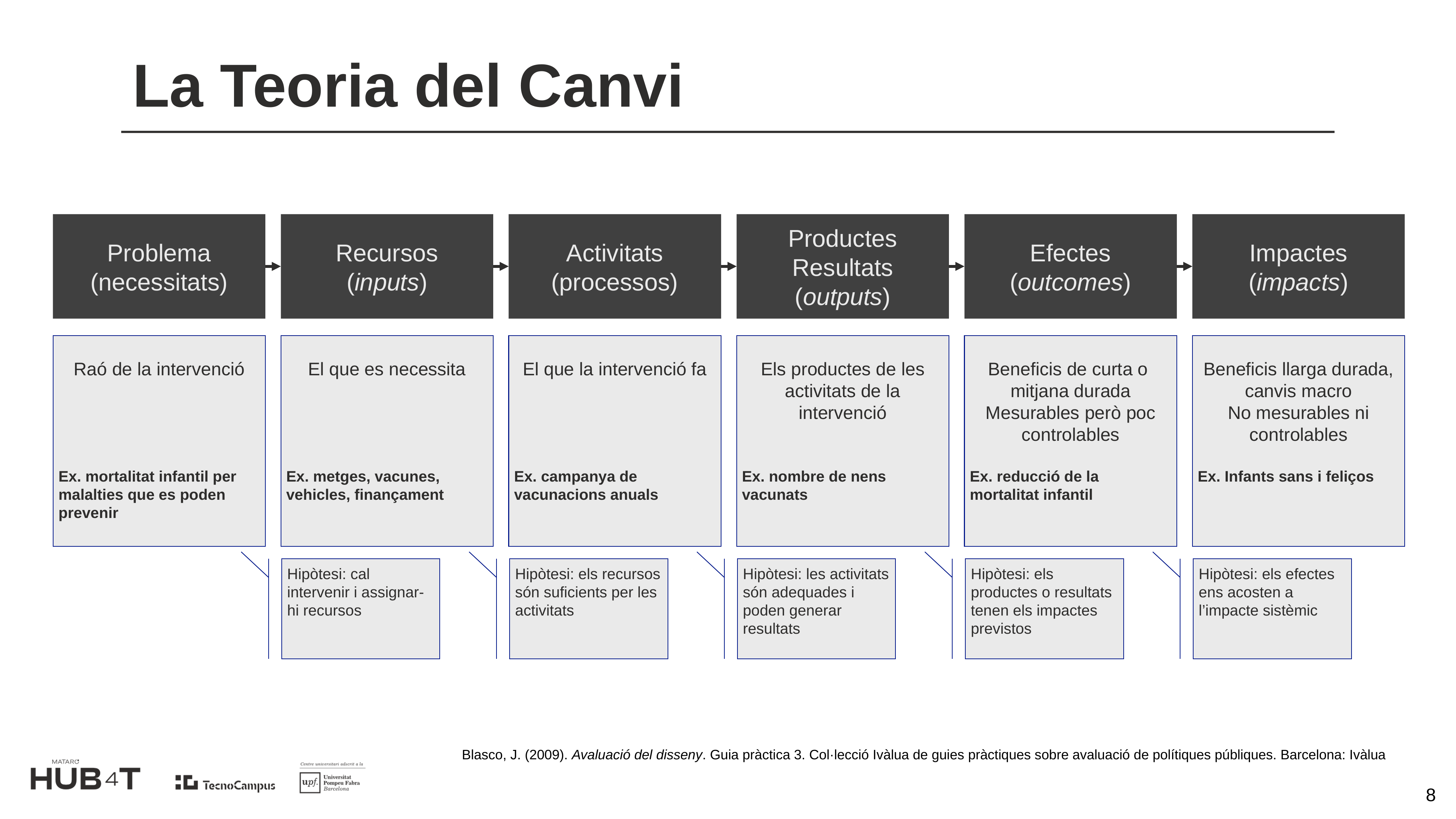

# La Teoria del Canvi
Problema
(necessitats)
Recursos
(inputs)
Activitats
(processos)
Productes
Resultats
(outputs)
Efectes (outcomes)
Impactes
(impacts)
Raó de la intervenció

Ex. mortalitat infantil per malalties que es poden prevenir
El que es necessita

Ex. metges, vacunes, vehicles, finançament

El que la intervenció fa

Ex. campanya de vacunacions anuals

Els productes de les activitats de la intervenció

Ex. nombre de nens vacunats

Beneficis de curta o  mitjana durada
Mesurables però poc controlables

Ex. reducció de la mortalitat infantil

Beneficis llarga durada, canvis macro
No mesurables ni controlables

Ex. Infants sans i feliços

Hipòtesi: cal intervenir i assignar-hi recursos
Hipòtesi: els recursos són suficients per les activitats
Hipòtesi: les activitats són adequades i poden generar resultats
Hipòtesi: els productes o resultats tenen els impactes previstos
Hipòtesi: els efectes ens acosten a l’impacte sistèmic
Blasco, J. (2009). Avaluació del disseny. Guia pràctica 3. Col·lecció Ivàlua de guies pràctiques sobre avaluació de polítiques públiques. Barcelona: Ivàlua